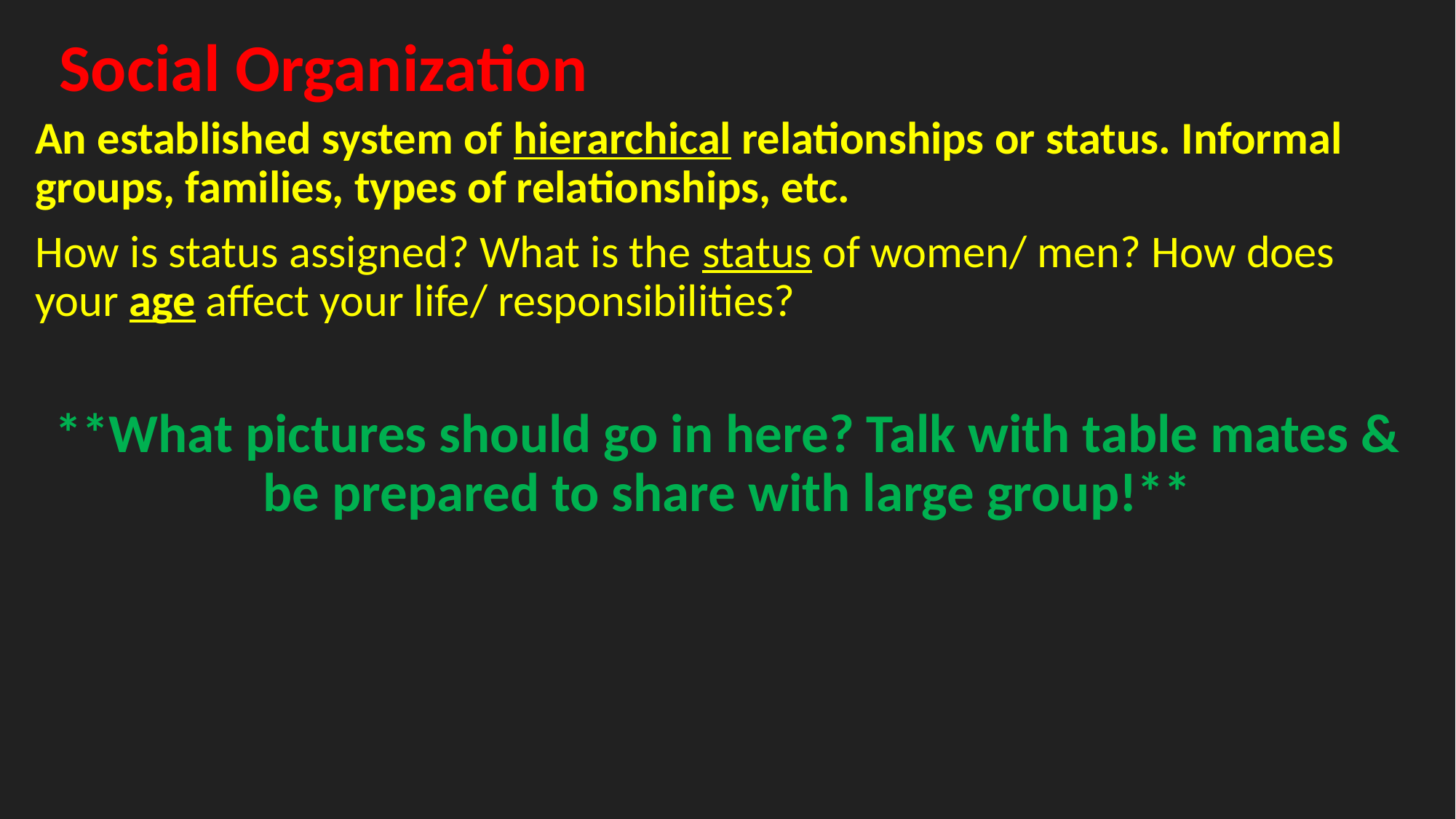

# Social Organization
An established system of hierarchical relationships or status. Informal groups, families, types of relationships, etc.
How is status assigned? What is the status of women/ men? How does your age affect your life/ responsibilities?

**What pictures should go in here? Talk with table mates & be prepared to share with large group!**